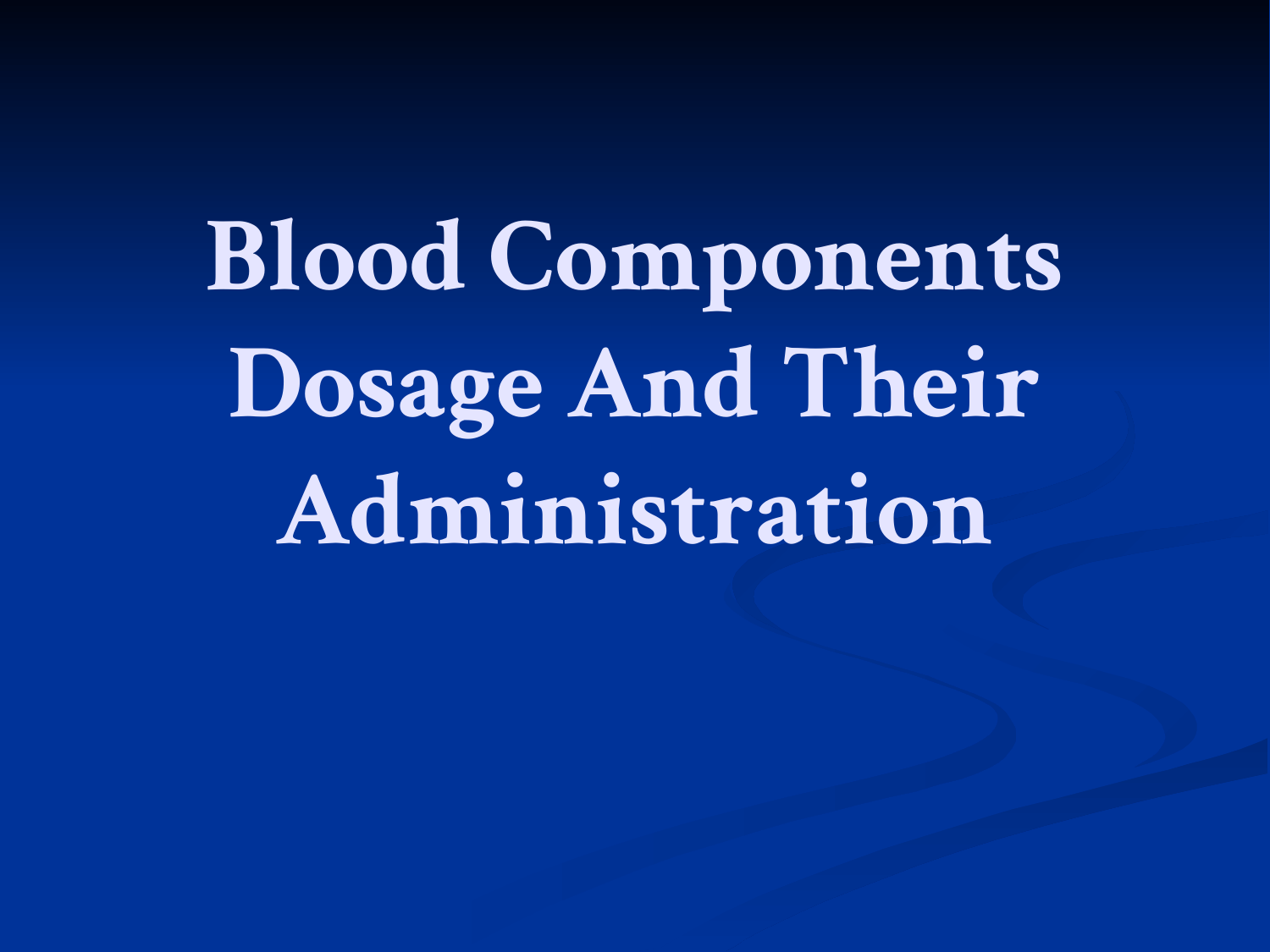

# Blood Components Dosage And Their Administration